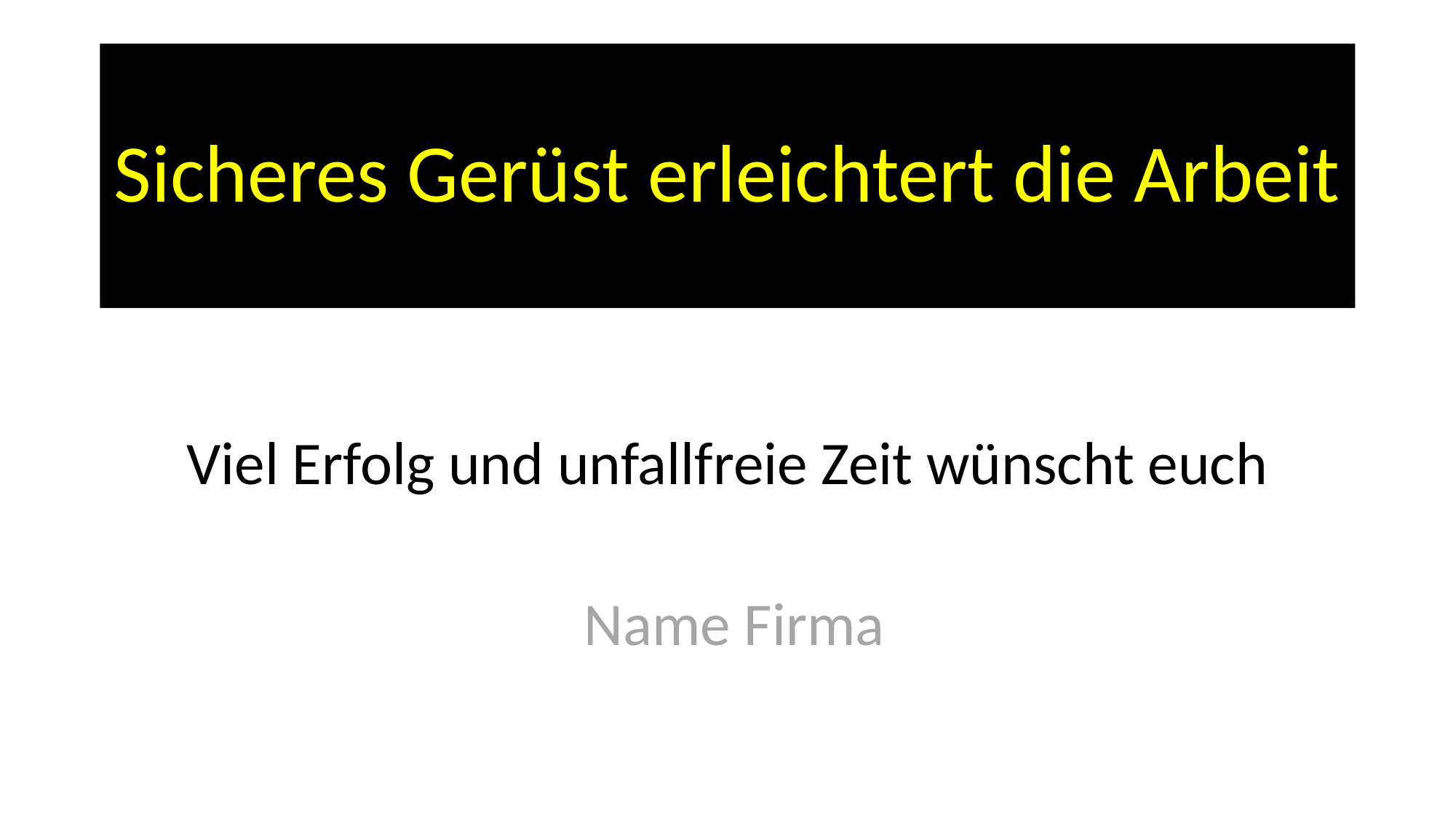

# Sicheres Gerüst erleichtert die Arbeit
Viel Erfolg und unfallfreie Zeit wünscht euch

 Name Firma